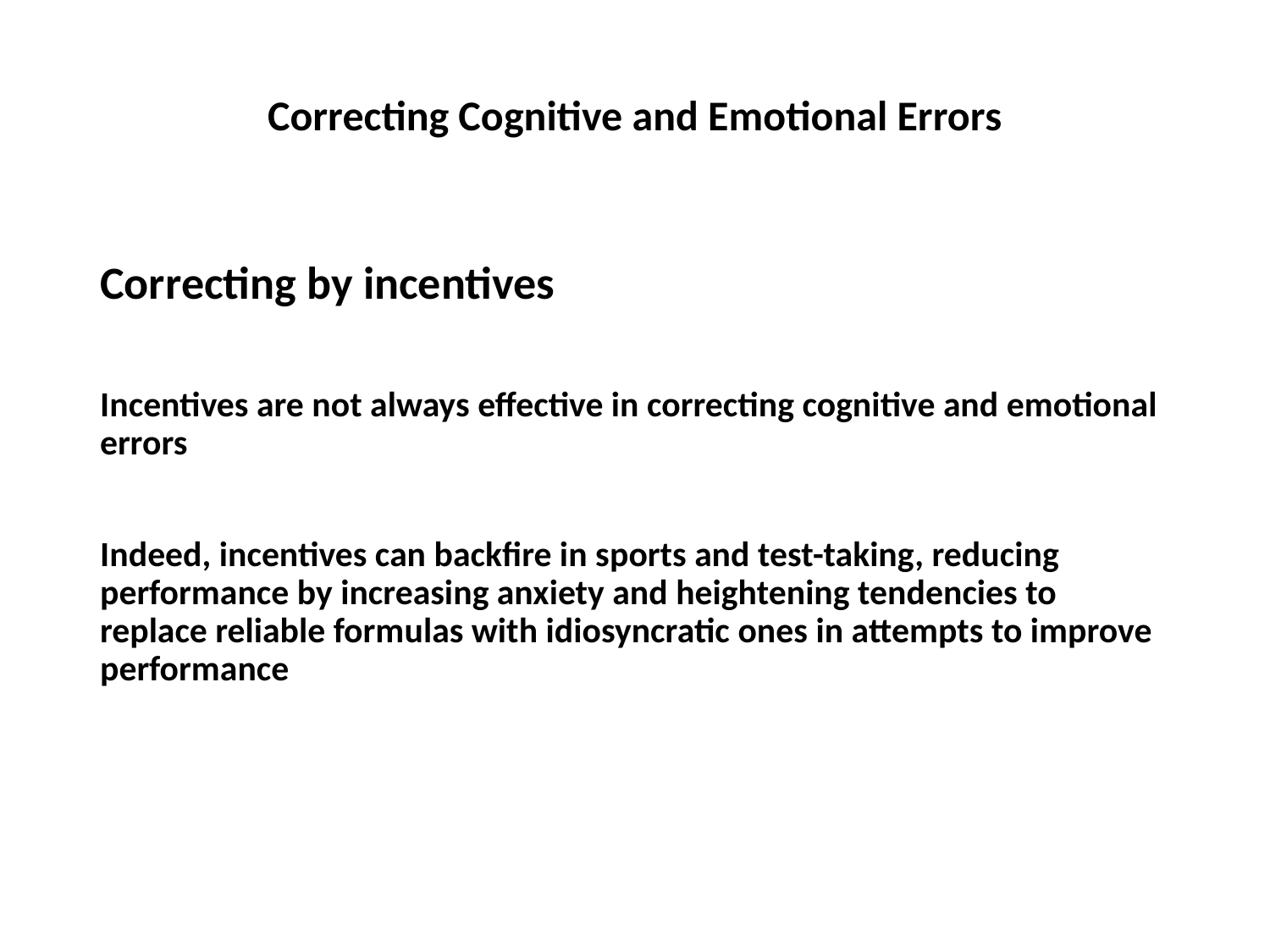

# Correcting Cognitive and Emotional Errors
Correcting by incentives

Incentives are not always effective in correcting cognitive and emotional errors

Indeed, incentives can backfire in sports and test-taking, reducing performance by increasing anxiety and heightening tendencies to replace reliable formulas with idiosyncratic ones in attempts to improve performance